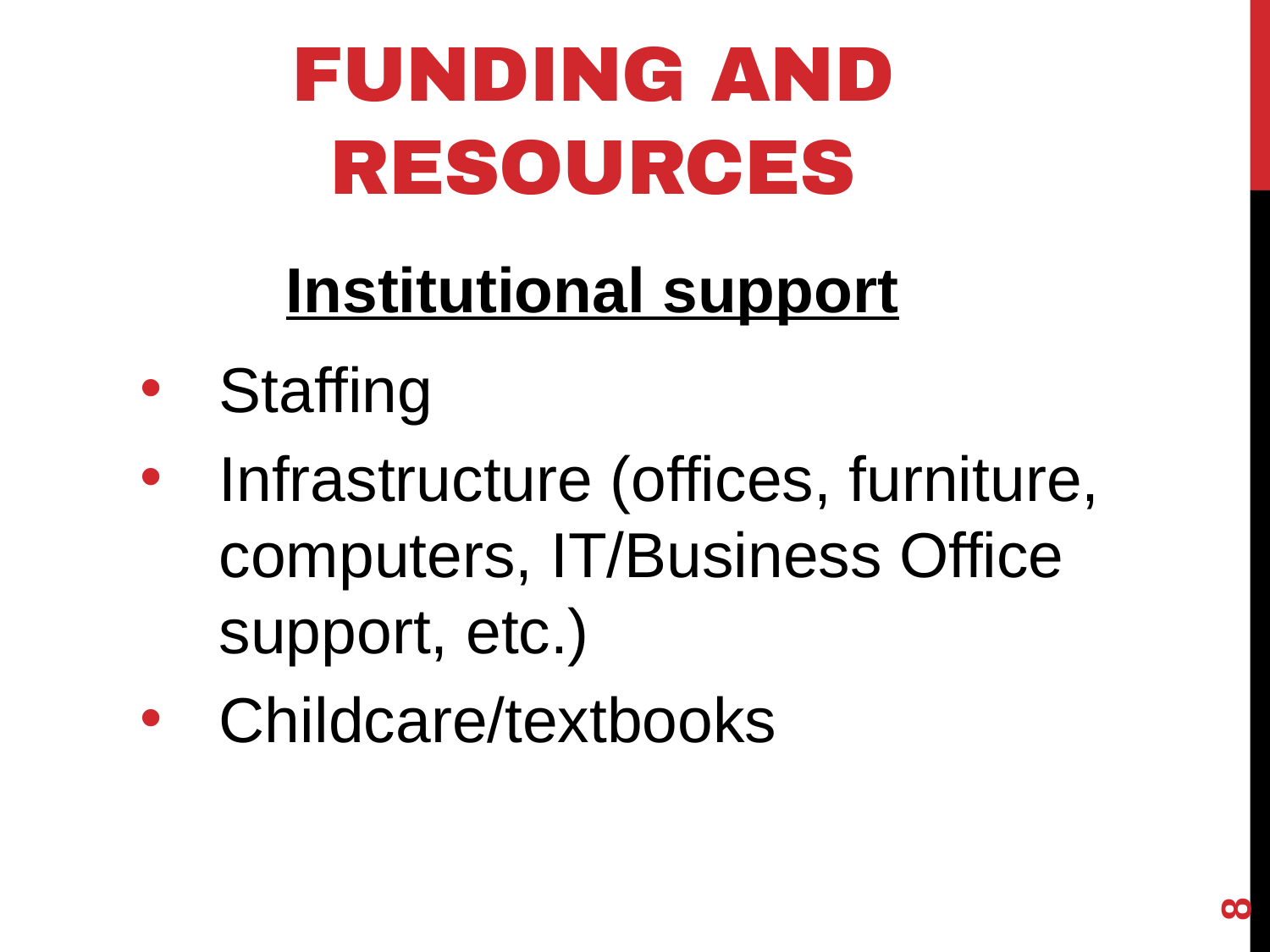

# Funding and resources
Institutional support
Staffing
Infrastructure (offices, furniture, computers, IT/Business Office support, etc.)
Childcare/textbooks
8